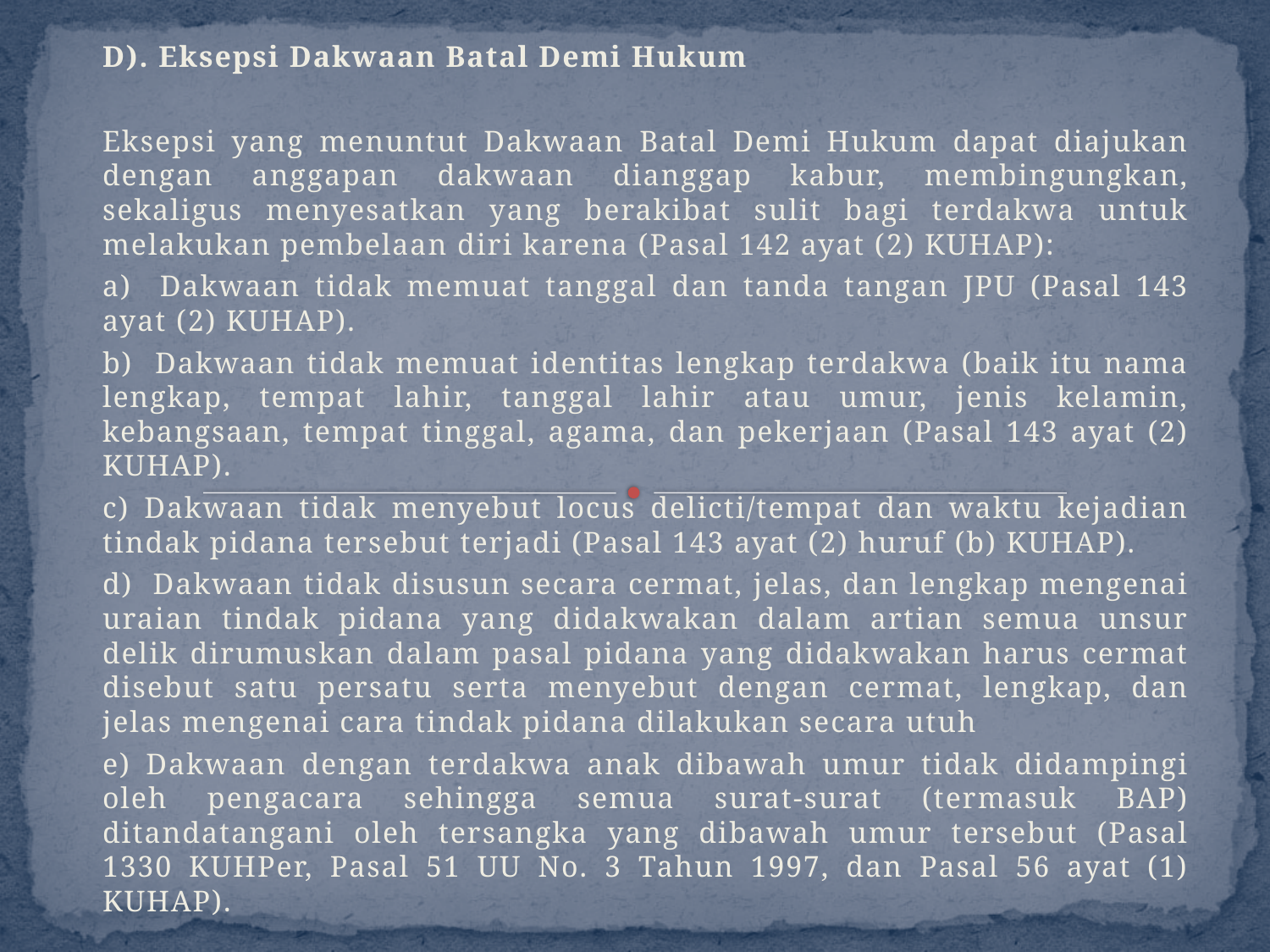

#
D). Eksepsi Dakwaan Batal Demi Hukum

Eksepsi yang menuntut Dakwaan Batal Demi Hukum dapat diajukan dengan anggapan dakwaan dianggap kabur, membingungkan, sekaligus menyesatkan yang berakibat sulit bagi terdakwa untuk melakukan pembelaan diri karena (Pasal 142 ayat (2) KUHAP):
a)  Dakwaan tidak memuat tanggal dan tanda tangan JPU (Pasal 143 ayat (2) KUHAP).
b)  Dakwaan tidak memuat identitas lengkap terdakwa (baik itu nama lengkap, tempat lahir, tanggal lahir atau umur, jenis kelamin, kebangsaan, tempat tinggal, agama, dan pekerjaan (Pasal 143 ayat (2) KUHAP).
c) Dakwaan tidak menyebut locus delicti/tempat dan waktu kejadian tindak pidana tersebut terjadi (Pasal 143 ayat (2) huruf (b) KUHAP).
d)  Dakwaan tidak disusun secara cermat, jelas, dan lengkap mengenai uraian tindak pidana yang didakwakan dalam artian semua unsur delik dirumuskan dalam pasal pidana yang didakwakan harus cermat disebut satu persatu serta menyebut dengan cermat, lengkap, dan jelas mengenai cara tindak pidana dilakukan secara utuh
e) Dakwaan dengan terdakwa anak dibawah umur tidak didampingi oleh pengacara sehingga semua surat-surat (termasuk BAP) ditandatangani oleh tersangka yang dibawah umur tersebut (Pasal 1330 KUHPer, Pasal 51 UU No. 3 Tahun 1997, dan Pasal 56 ayat (1) KUHAP).